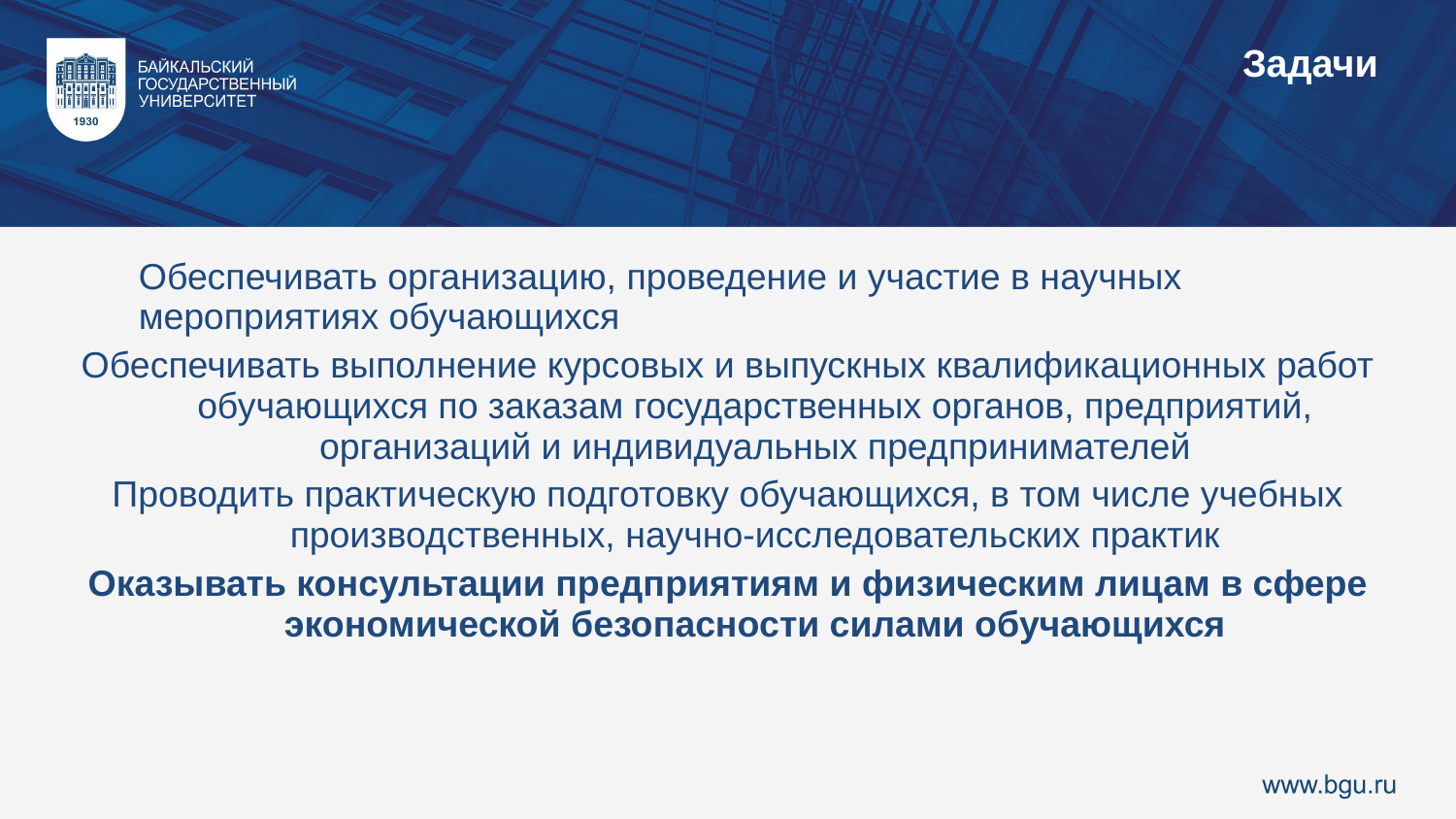

Задачи
Обеспечивать организацию, проведение и участие в научных мероприятиях обучающихся
Обеспечивать выполнение курсовых и выпускных квалификационных работ обучающихся по заказам государственных органов, предприятий, организаций и индивидуальных предпринимателей
Проводить практическую подготовку обучающихся, в том числе учебных производственных, научно-исследовательских практик
Оказывать консультации предприятиям и физическим лицам в сфере экономической безопасности силами обучающихся